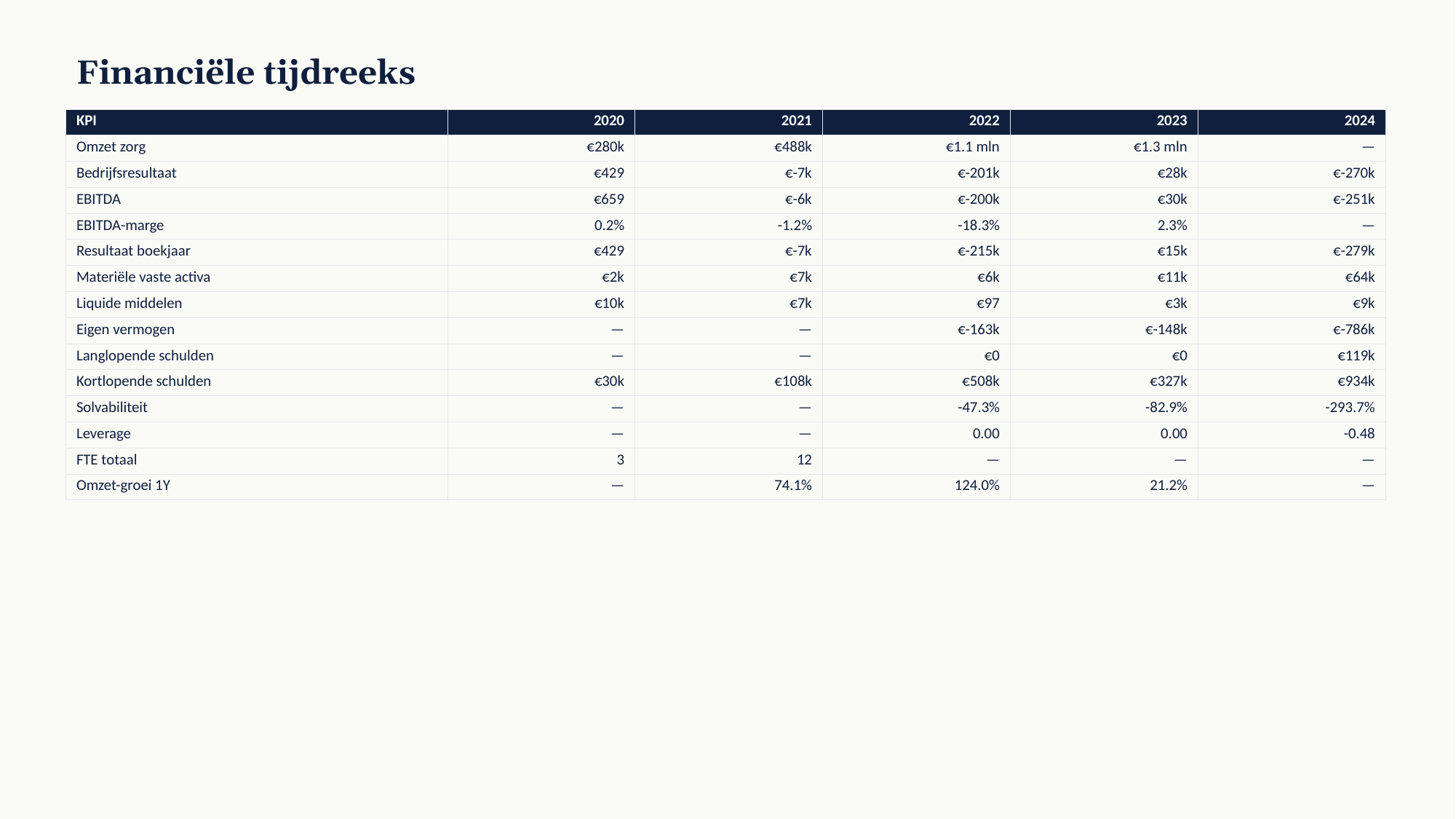

Financiële tijdreeks
| KPI | 2020 | 2021 | 2022 | 2023 | 2024 |
| --- | --- | --- | --- | --- | --- |
| Omzet zorg | €280k | €488k | €1.1 mln | €1.3 mln | — |
| Bedrijfsresultaat | €429 | €-7k | €-201k | €28k | €-270k |
| EBITDA | €659 | €-6k | €-200k | €30k | €-251k |
| EBITDA-marge | 0.2% | -1.2% | -18.3% | 2.3% | — |
| Resultaat boekjaar | €429 | €-7k | €-215k | €15k | €-279k |
| Materiële vaste activa | €2k | €7k | €6k | €11k | €64k |
| Liquide middelen | €10k | €7k | €97 | €3k | €9k |
| Eigen vermogen | — | — | €-163k | €-148k | €-786k |
| Langlopende schulden | — | — | €0 | €0 | €119k |
| Kortlopende schulden | €30k | €108k | €508k | €327k | €934k |
| Solvabiliteit | — | — | -47.3% | -82.9% | -293.7% |
| Leverage | — | — | 0.00 | 0.00 | -0.48 |
| FTE totaal | 3 | 12 | — | — | — |
| Omzet-groei 1Y | — | 74.1% | 124.0% | 21.2% | — |